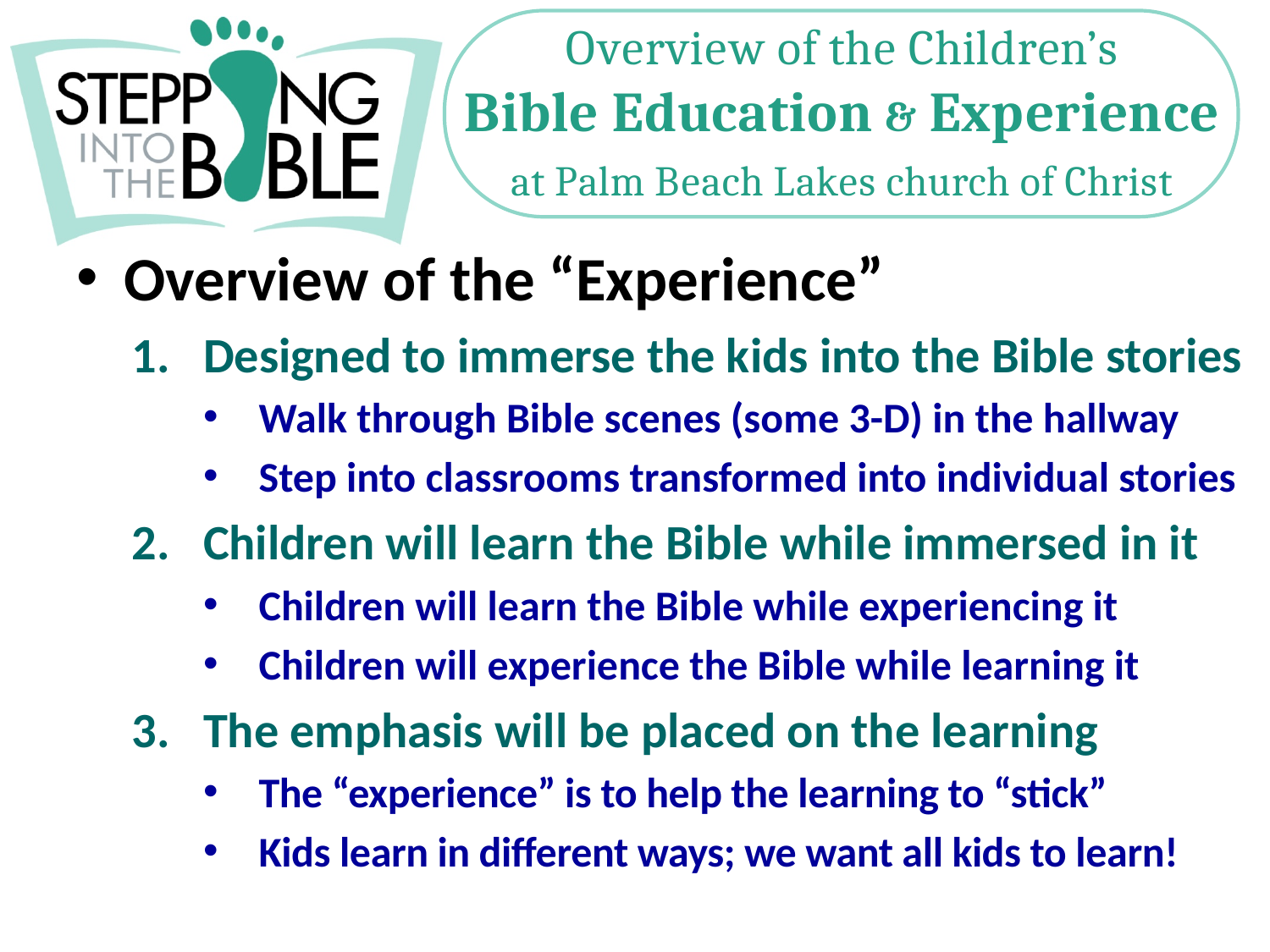

Overview of the “Experience”
Designed to immerse the kids into the Bible stories
Walk through Bible scenes (some 3-D) in the hallway
Step into classrooms transformed into individual stories
Children will learn the Bible while immersed in it
Children will learn the Bible while experiencing it
Children will experience the Bible while learning it
The emphasis will be placed on the learning
The “experience” is to help the learning to “stick”
Kids learn in different ways; we want all kids to learn!